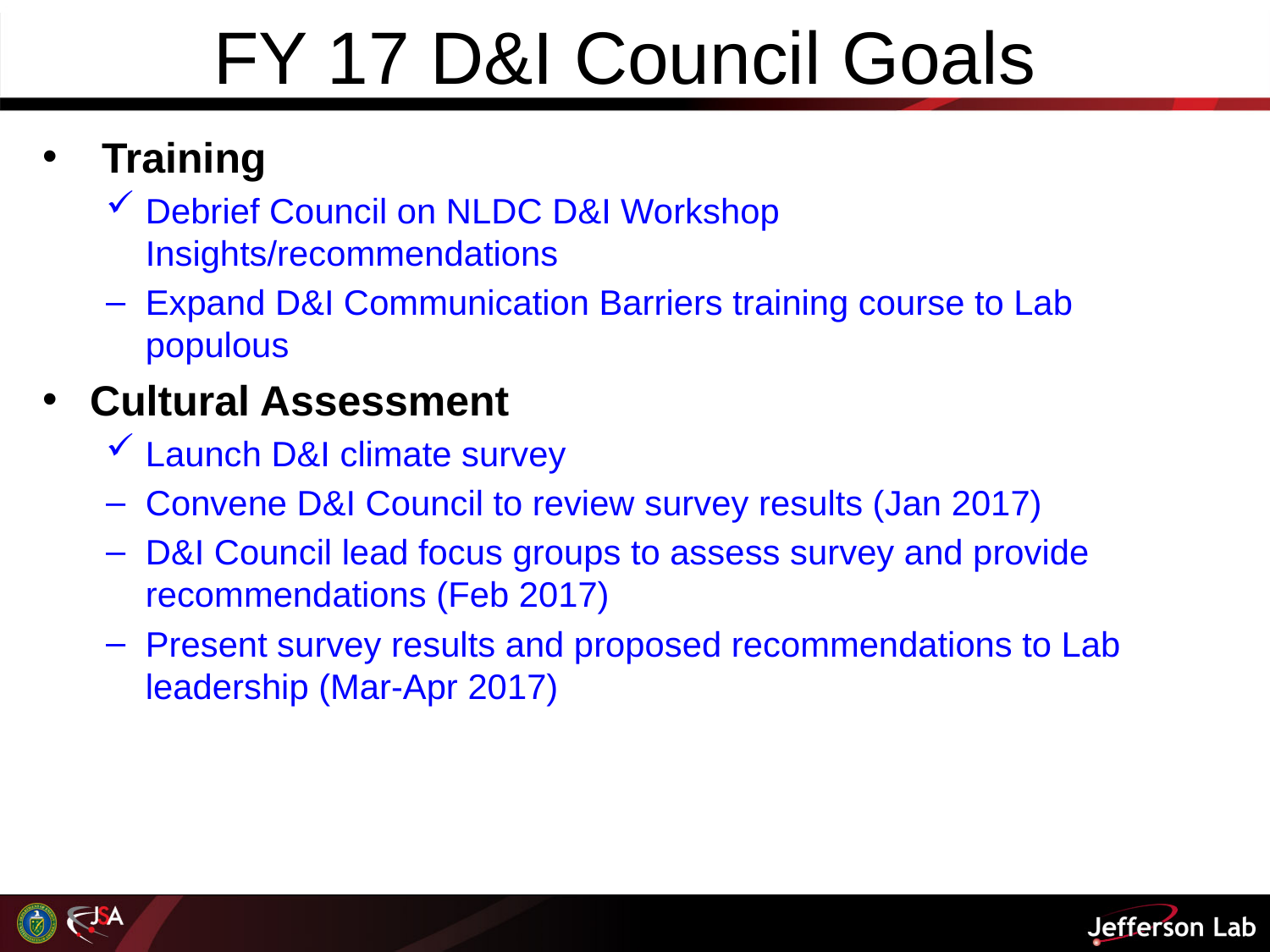

# FY 17 D&I Council Goals
 Training
Debrief Council on NLDC D&I Workshop Insights/recommendations
Expand D&I Communication Barriers training course to Lab populous
Cultural Assessment
Launch D&I climate survey
Convene D&I Council to review survey results (Jan 2017)
D&I Council lead focus groups to assess survey and provide recommendations (Feb 2017)
Present survey results and proposed recommendations to Lab leadership (Mar-Apr 2017)